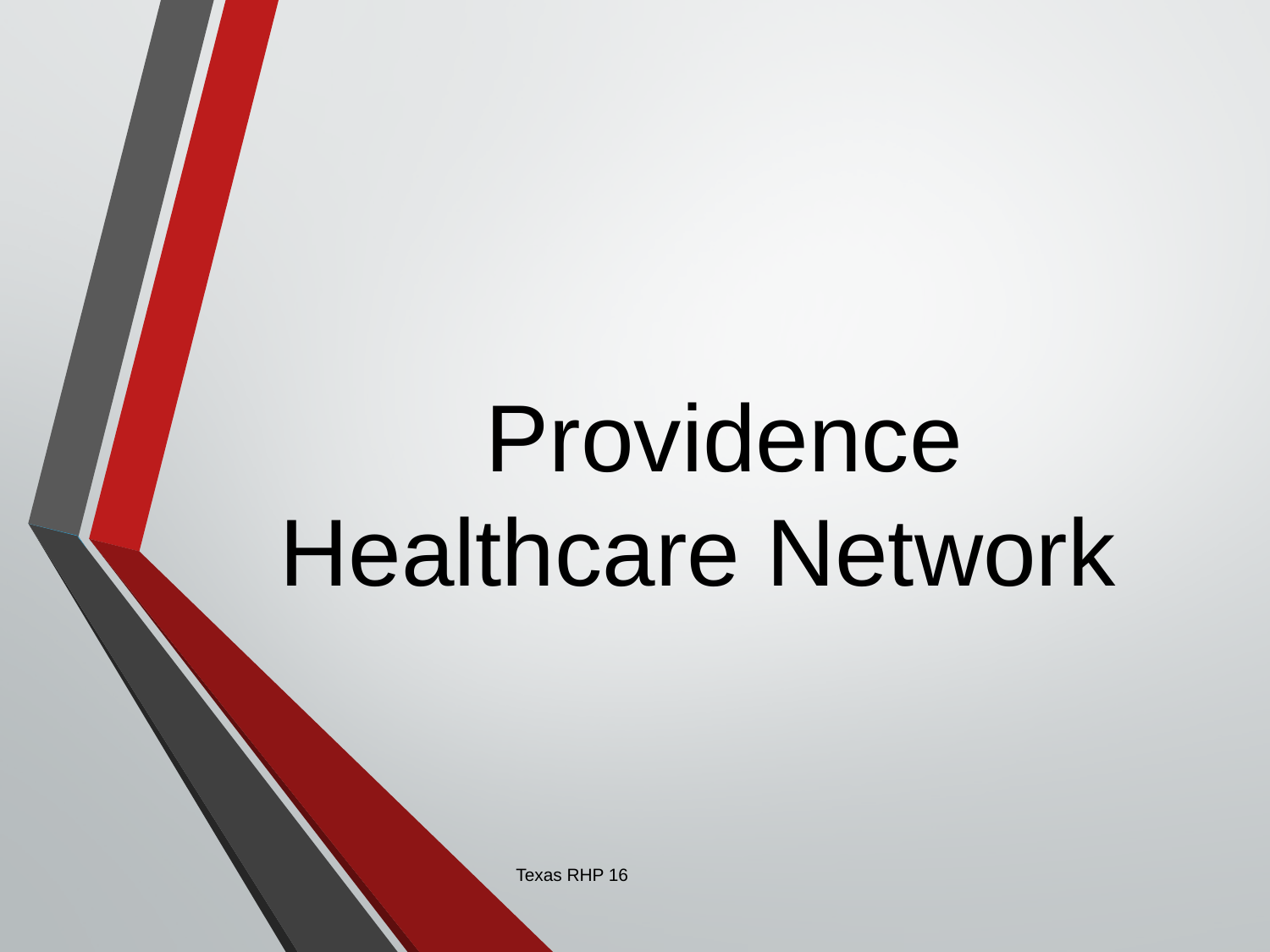

# Providence Healthcare Network

Texas RHP 16